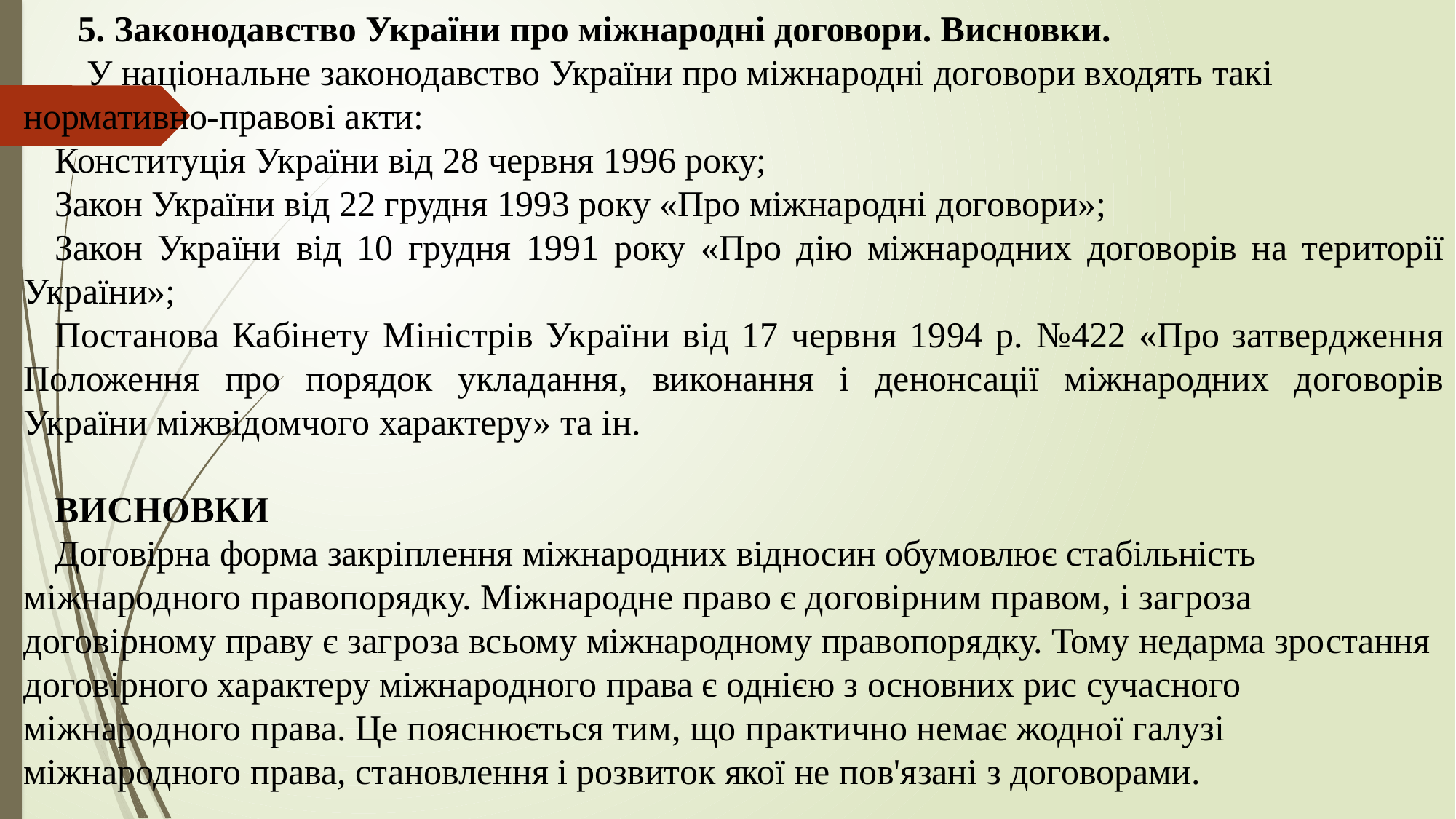

5. Законодавство України про міжнародні договори. Висновки.
 У національне законодавство України про міжнародні договори входять такі нормативно-правові акти:
Конституція України від 28 червня 1996 року;
Закон України від 22 грудня 1993 року «Про міжнародні договори»;
Закон України від 10 грудня 1991 року «Про дію міжнародних договорів на території України»;
Постанова Кабінету Міністрів України від 17 червня 1994 р. №422 «Про затвердження Положення про порядок укладання, виконання і денонсації міжнародних договорів України міжвідомчого характеру» та ін.

ВИСНОВКИ
Договірна форма закріплення міжнародних відносин обумовлює стабільність міжнародного правопорядку. Міжнародне право є договірним правом, і загроза договірному праву є загроза всьому міжнародному правопорядку. Тому недарма зростання договірного характеру міжнародного права є однією з основних рис сучасного міжнародного права. Це пояснюється тим, що практично немає жодної галузі міжнародного права, становлення і розвиток якої не пов'язані з договорами.